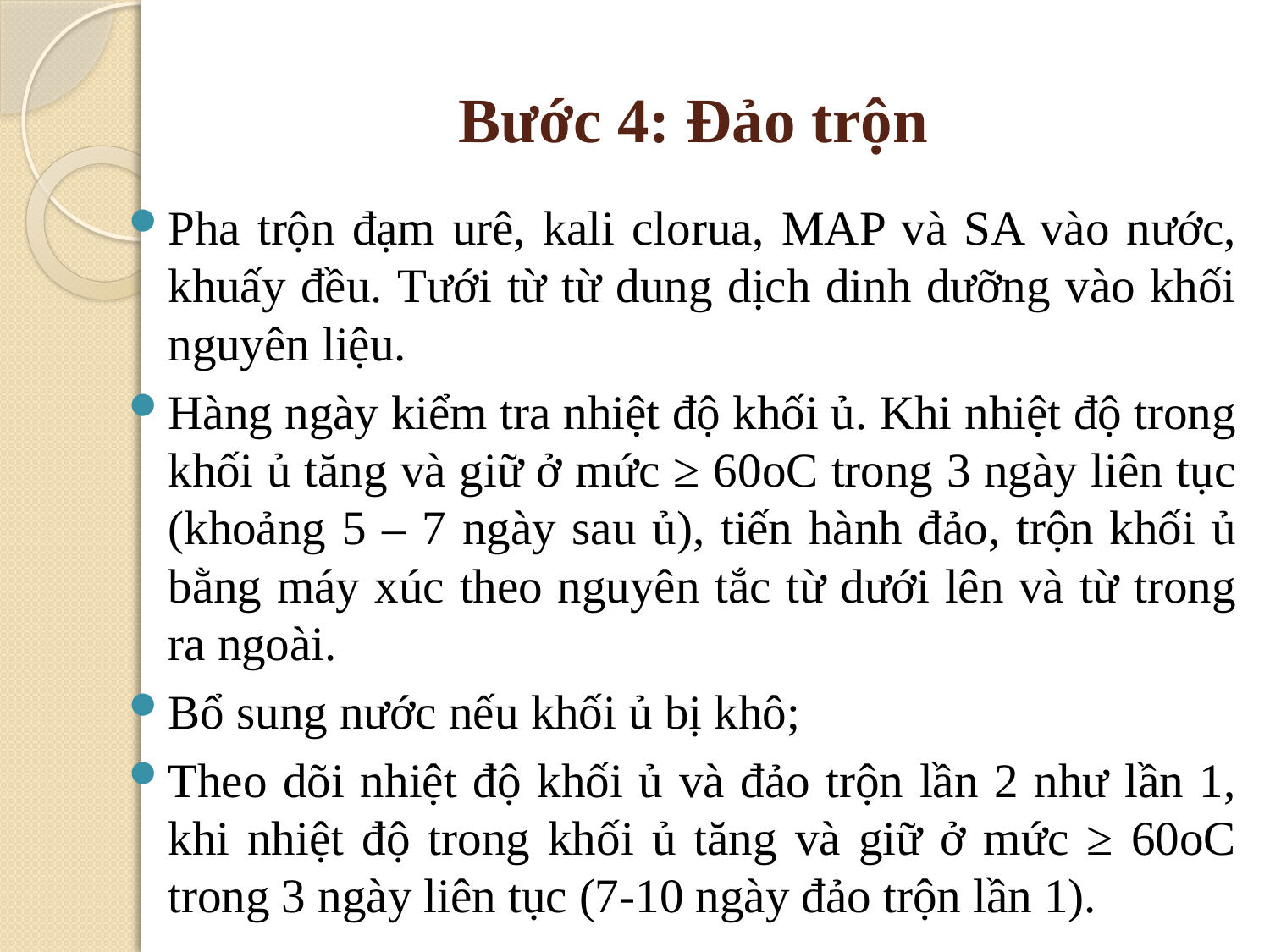

# Bước 4: Đảo trộn
Pha trộn đạm urê, kali clorua, MAP và SA vào nước, khuấy đều. Tưới từ từ dung dịch dinh dưỡng vào khối nguyên liệu.
Hàng ngày kiểm tra nhiệt độ khối ủ. Khi nhiệt độ trong khối ủ tăng và giữ ở mức ≥ 60oC trong 3 ngày liên tục (khoảng 5 – 7 ngày sau ủ), tiến hành đảo, trộn khối ủ bằng máy xúc theo nguyên tắc từ dưới lên và từ trong ra ngoài.
Bổ sung nước nếu khối ủ bị khô;
Theo dõi nhiệt độ khối ủ và đảo trộn lần 2 như lần 1, khi nhiệt độ trong khối ủ tăng và giữ ở mức ≥ 60oC trong 3 ngày liên tục (7-10 ngày đảo trộn lần 1).